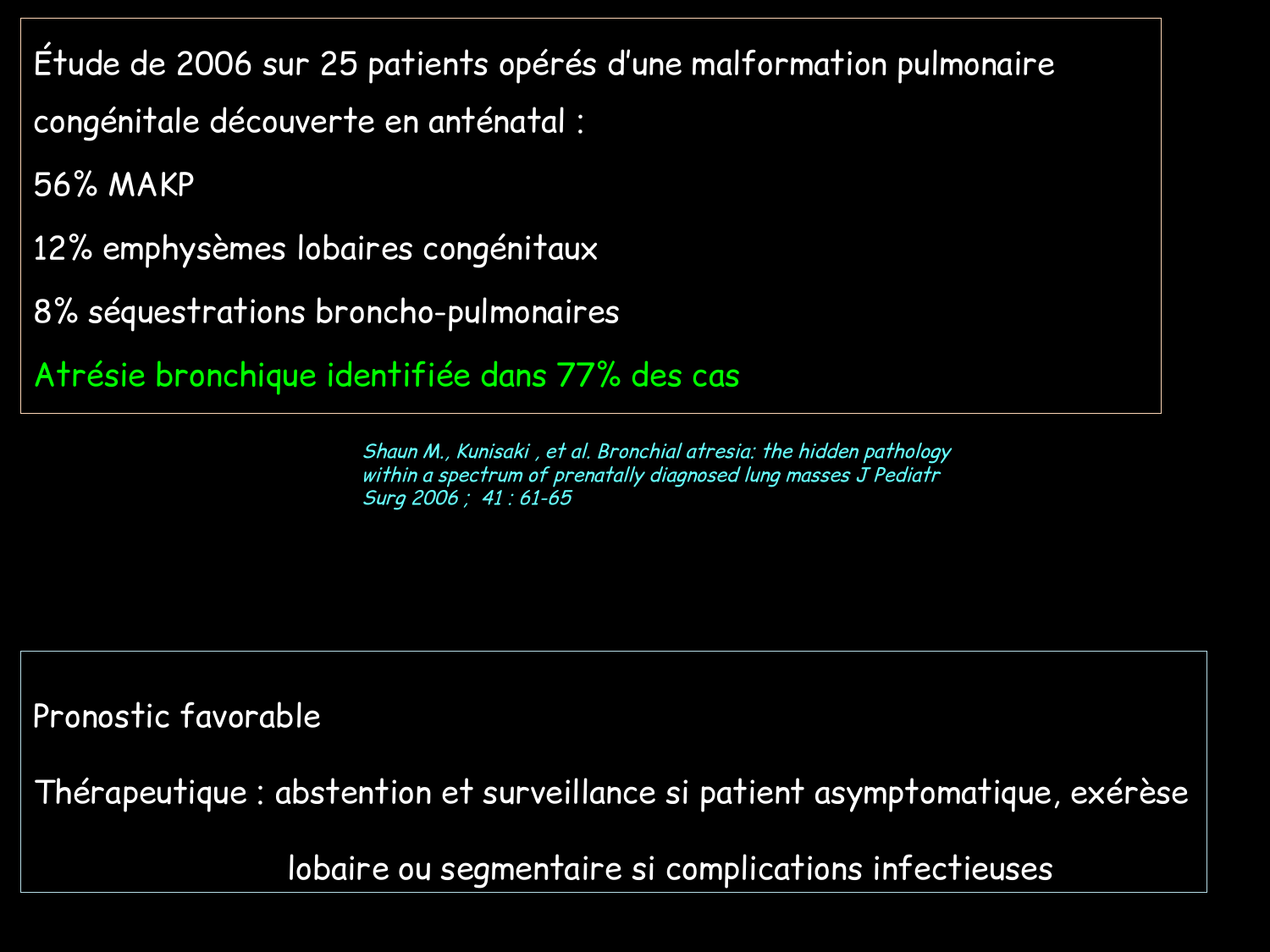

Étude de 2006 sur 25 patients opérés d’une malformation pulmonaire congénitale découverte en anténatal :
56% MAKP
12% emphysèmes lobaires congénitaux
8% séquestrations broncho-pulmonaires
Atrésie bronchique identifiée dans 77% des cas
Shaun M., Kunisaki , et al. Bronchial atresia: the hidden pathology within a spectrum of prenatally diagnosed lung masses J Pediatr Surg 2006 ;  41 : 61-65
Pronostic favorable
Thérapeutique : abstention et surveillance si patient asymptomatique, exérèse 		lobaire ou segmentaire si complications infectieuses